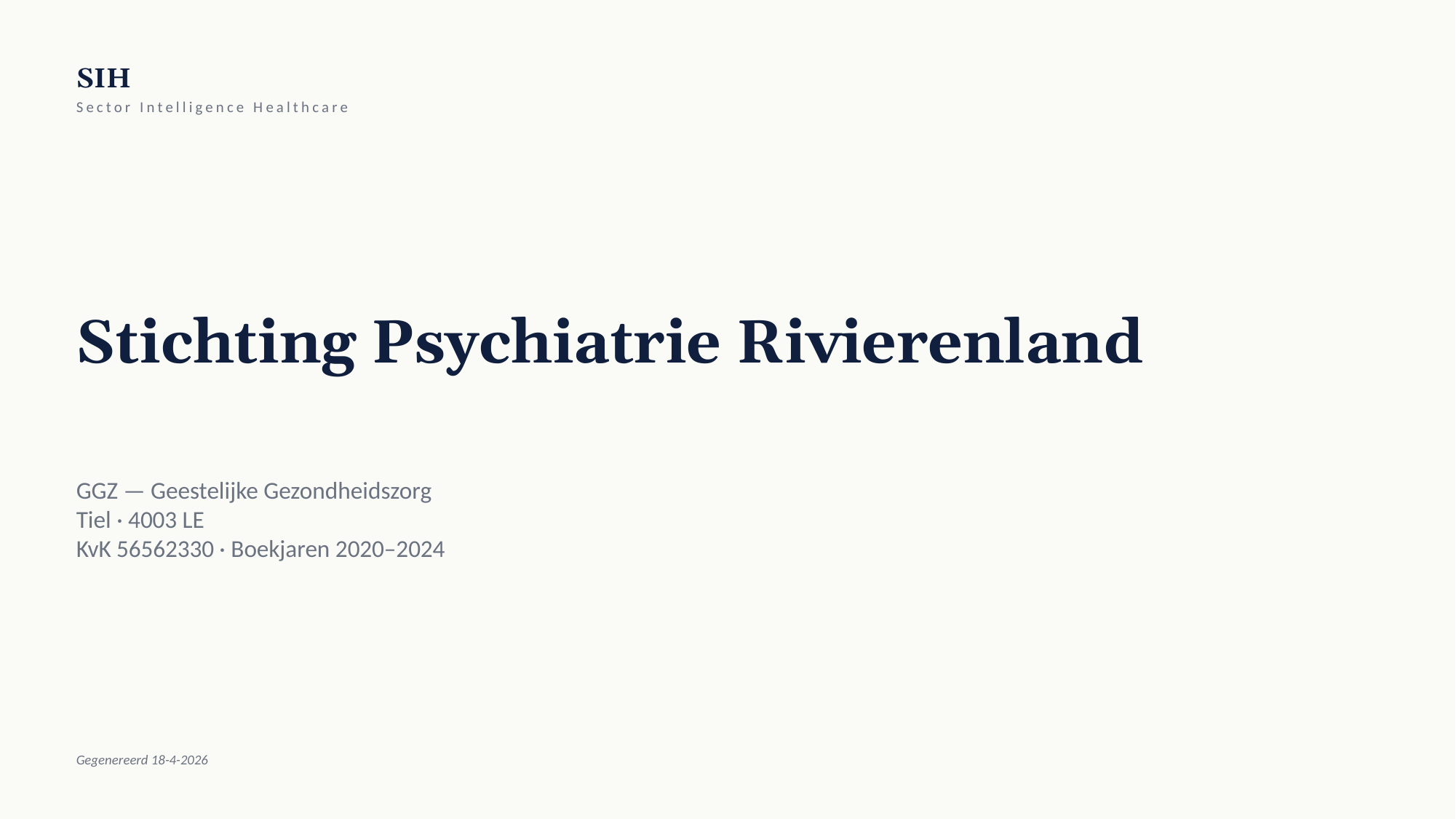

SIH
Sector Intelligence Healthcare
Stichting Psychiatrie Rivierenland
GGZ — Geestelijke Gezondheidszorg
Tiel · 4003 LE
KvK 56562330 · Boekjaren 2020–2024
Gegenereerd 18-4-2026